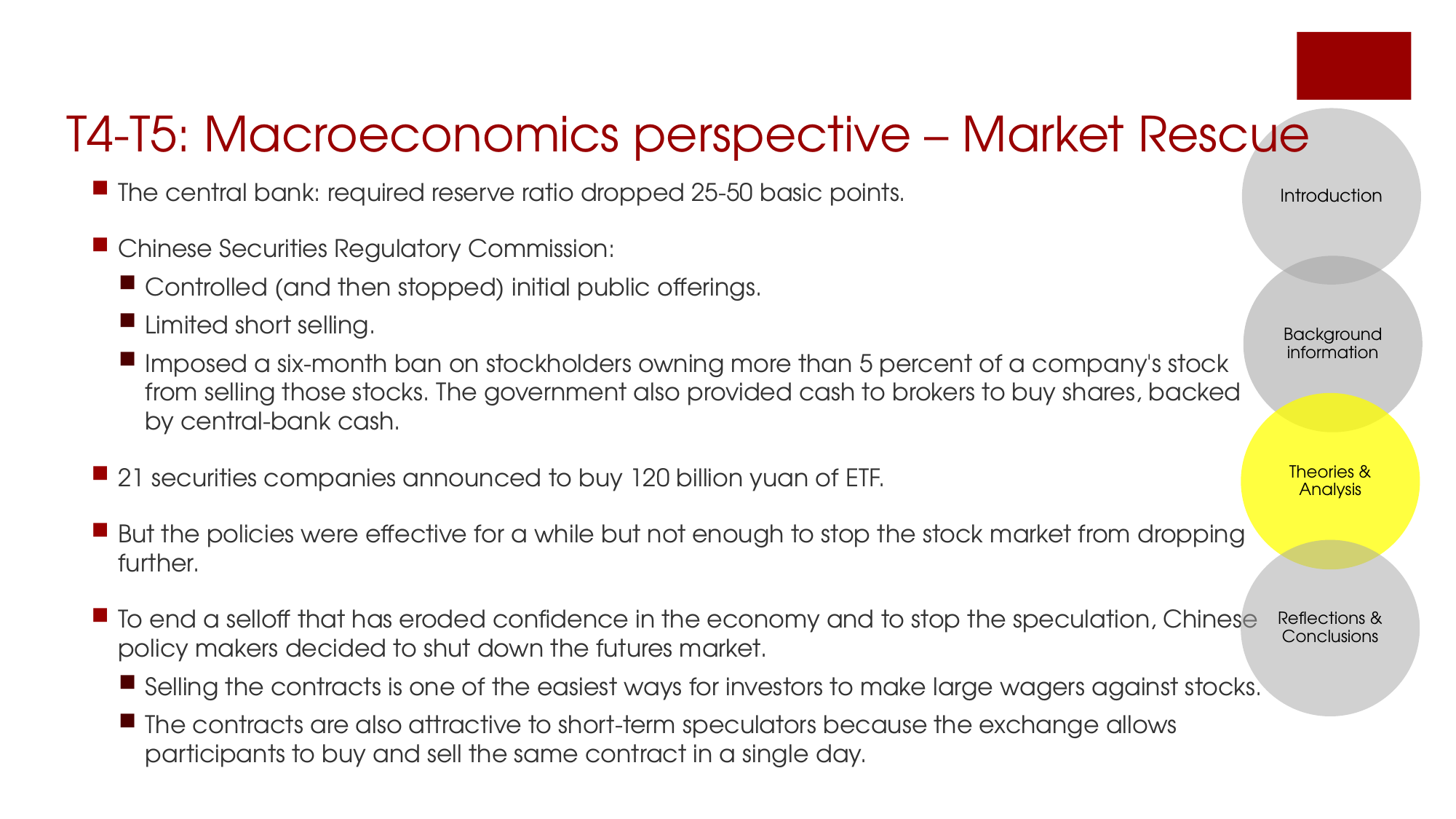

T4-T5: Macroeconomics perspective – Market Rescue
Introduction
Background information
Theories & Analysis
Reflections & Conclusions
The central bank: required reserve ratio dropped 25-50 basic points.
Chinese Securities Regulatory Commission:
Controlled (and then stopped) initial public offerings.
Limited short selling.
Imposed a six-month ban on stockholders owning more than 5 percent of a company's stock from selling those stocks. The government also provided cash to brokers to buy shares, backed by central-bank cash.
21 securities companies announced to buy 120 billion yuan of ETF.
But the policies were effective for a while but not enough to stop the stock market from dropping further.
To end a selloff that has eroded confidence in the economy and to stop the speculation, Chinese policy makers decided to shut down the futures market.
Selling the contracts is one of the easiest ways for investors to make large wagers against stocks.
The contracts are also attractive to short-term speculators because the exchange allows participants to buy and sell the same contract in a single day.